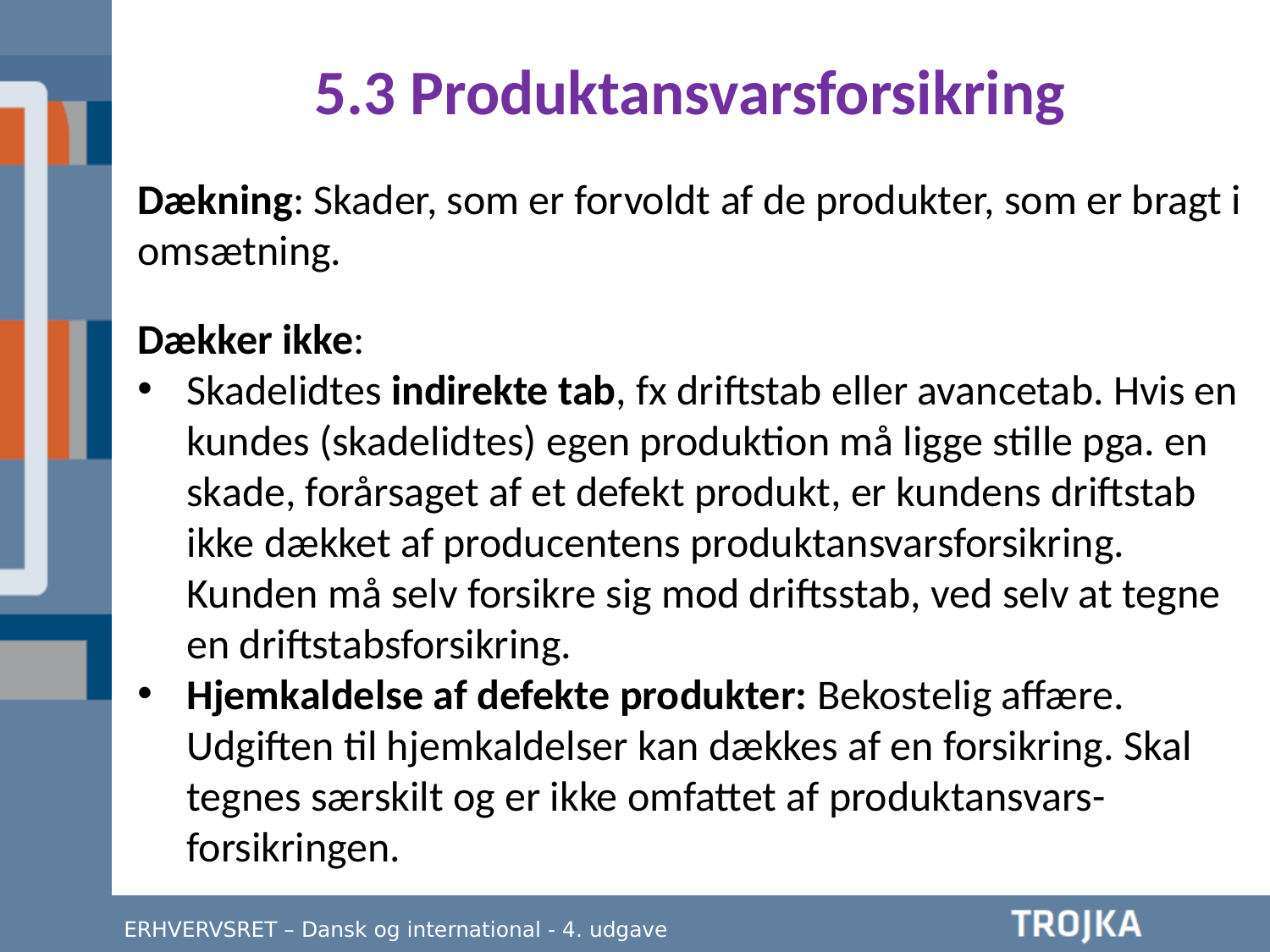

5.3 Produktansvarsforsikring
Dækning: Skader, som er forvoldt af de produkter, som er bragt i omsætning.

Dækker ikke:
Skadelidtes indirekte tab, fx driftstab eller avancetab. Hvis en kundes (skadelidtes) egen produktion må ligge stille pga. en skade, forårsaget af et defekt produkt, er kundens driftstab ikke dækket af producentens produktansvarsforsikring. Kunden må selv forsikre sig mod driftsstab, ved selv at tegne en driftstabsforsikring.
Hjemkaldelse af defekte produkter: Bekostelig affære. Udgiften til hjemkaldelser kan dækkes af en forsikring. Skal tegnes særskilt og er ikke omfattet af produktansvars-forsikringen.